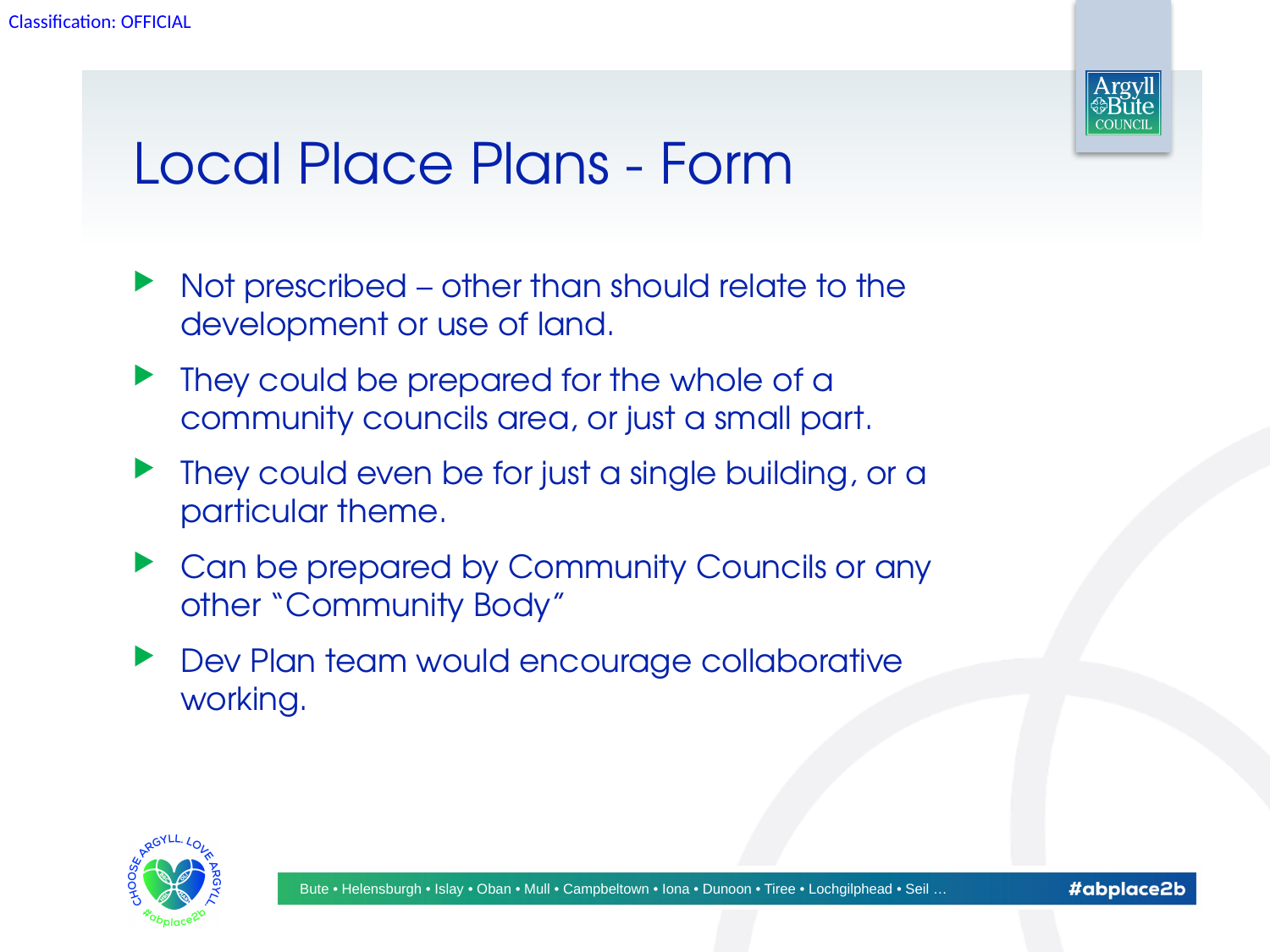

# Local Place Plans - Form
Not prescribed – other than should relate to the development or use of land.
They could be prepared for the whole of a community councils area, or just a small part.
They could even be for just a single building, or a particular theme.
Can be prepared by Community Councils or any other “Community Body”
Dev Plan team would encourage collaborative working.